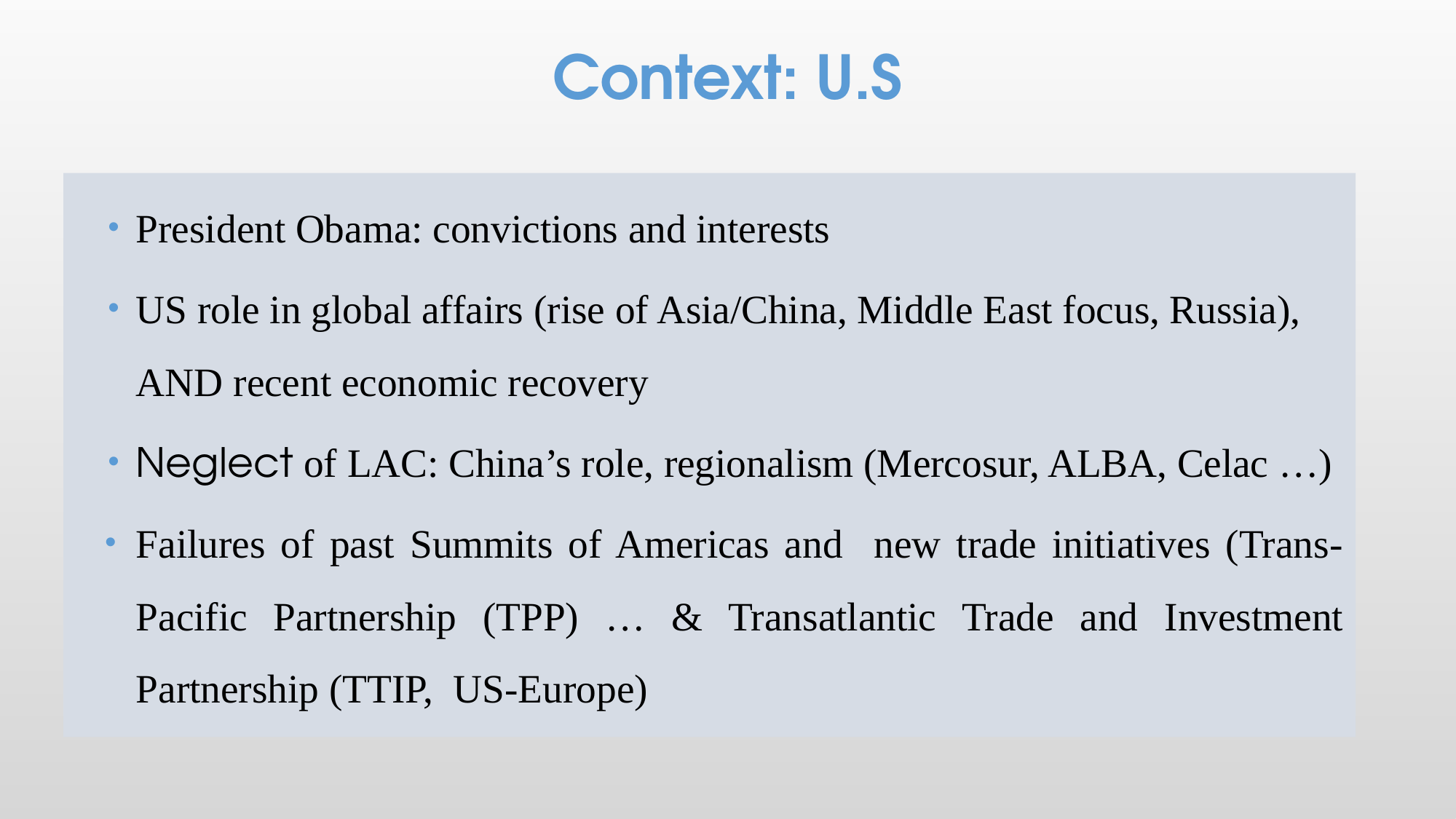

# Context: U.S
President Obama: convictions and interests
US role in global affairs (rise of Asia/China, Middle East focus, Russia), AND recent economic recovery
Neglect of LAC: China’s role, regionalism (Mercosur, ALBA, Celac …)
Failures of past Summits of Americas and  new trade initiatives (Trans-Pacific Partnership (TPP) … & Transatlantic Trade and Investment Partnership (TTIP,  US-Europe)